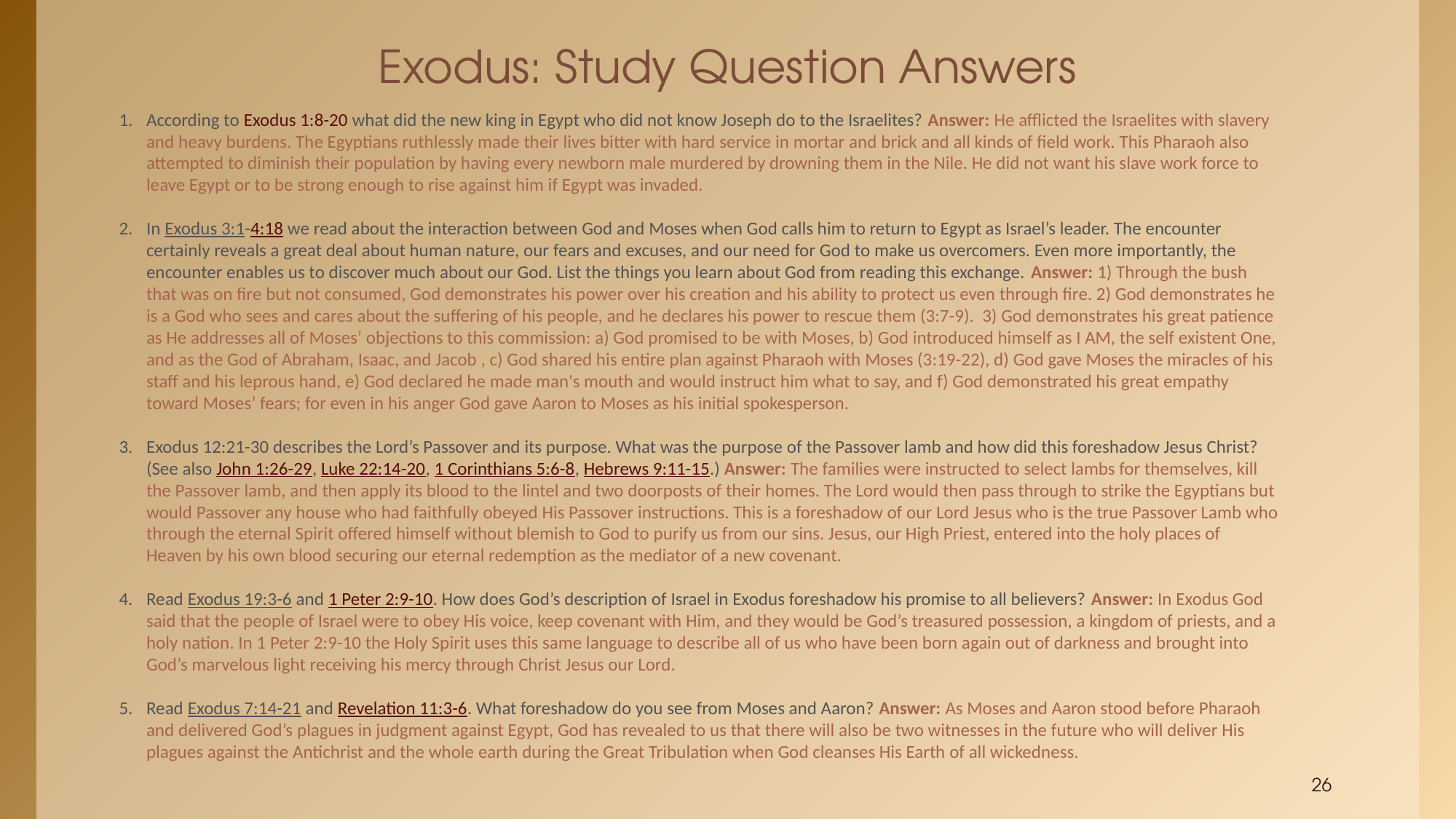

# Exodus: Study Question Answers
According to Exodus 1:8-20 what did the new king in Egypt who did not know Joseph do to the Israelites? Answer: He afflicted the Israelites with slavery and heavy burdens. The Egyptians ruthlessly made their lives bitter with hard service in mortar and brick and all kinds of field work. This Pharaoh also attempted to diminish their population by having every newborn male murdered by drowning them in the Nile. He did not want his slave work force to leave Egypt or to be strong enough to rise against him if Egypt was invaded.

In Exodus 3:1-4:18 we read about the interaction between God and Moses when God calls him to return to Egypt as Israel’s leader. The encounter certainly reveals a great deal about human nature, our fears and excuses, and our need for God to make us overcomers. Even more importantly, the encounter enables us to discover much about our God. List the things you learn about God from reading this exchange. Answer: 1) Through the bush that was on fire but not consumed, God demonstrates his power over his creation and his ability to protect us even through fire. 2) God demonstrates he is a God who sees and cares about the suffering of his people, and he declares his power to rescue them (3:7-9).  3) God demonstrates his great patience as He addresses all of Moses’ objections to this commission: a) God promised to be with Moses, b) God introduced himself as I AM, the self existent One, and as the God of Abraham, Isaac, and Jacob , c) God shared his entire plan against Pharaoh with Moses (3:19-22), d) God gave Moses the miracles of his staff and his leprous hand, e) God declared he made man's mouth and would instruct him what to say, and f) God demonstrated his great empathy toward Moses’ fears; for even in his anger God gave Aaron to Moses as his initial spokesperson.

Exodus 12:21-30 describes the Lord’s Passover and its purpose. What was the purpose of the Passover lamb and how did this foreshadow Jesus Christ? (See also John 1:26-29, Luke 22:14-20, 1 Corinthians 5:6-8, Hebrews 9:11-15.) Answer: The families were instructed to select lambs for themselves, kill the Passover lamb, and then apply its blood to the lintel and two doorposts of their homes. The Lord would then pass through to strike the Egyptians but would Passover any house who had faithfully obeyed His Passover instructions. This is a foreshadow of our Lord Jesus who is the true Passover Lamb who through the eternal Spirit offered himself without blemish to God to purify us from our sins. Jesus, our High Priest, entered into the holy places of Heaven by his own blood securing our eternal redemption as the mediator of a new covenant.

Read Exodus 19:3-6 and 1 Peter 2:9-10. How does God’s description of Israel in Exodus foreshadow his promise to all believers? Answer: In Exodus God said that the people of Israel were to obey His voice, keep covenant with Him, and they would be God’s treasured possession, a kingdom of priests, and a holy nation. In 1 Peter 2:9-10 the Holy Spirit uses this same language to describe all of us who have been born again out of darkness and brought into God’s marvelous light receiving his mercy through Christ Jesus our Lord.

Read Exodus 7:14-21 and Revelation 11:3-6. What foreshadow do you see from Moses and Aaron? Answer: As Moses and Aaron stood before Pharaoh and delivered God’s plagues in judgment against Egypt, God has revealed to us that there will also be two witnesses in the future who will deliver His plagues against the Antichrist and the whole earth during the Great Tribulation when God cleanses His Earth of all wickedness.
26